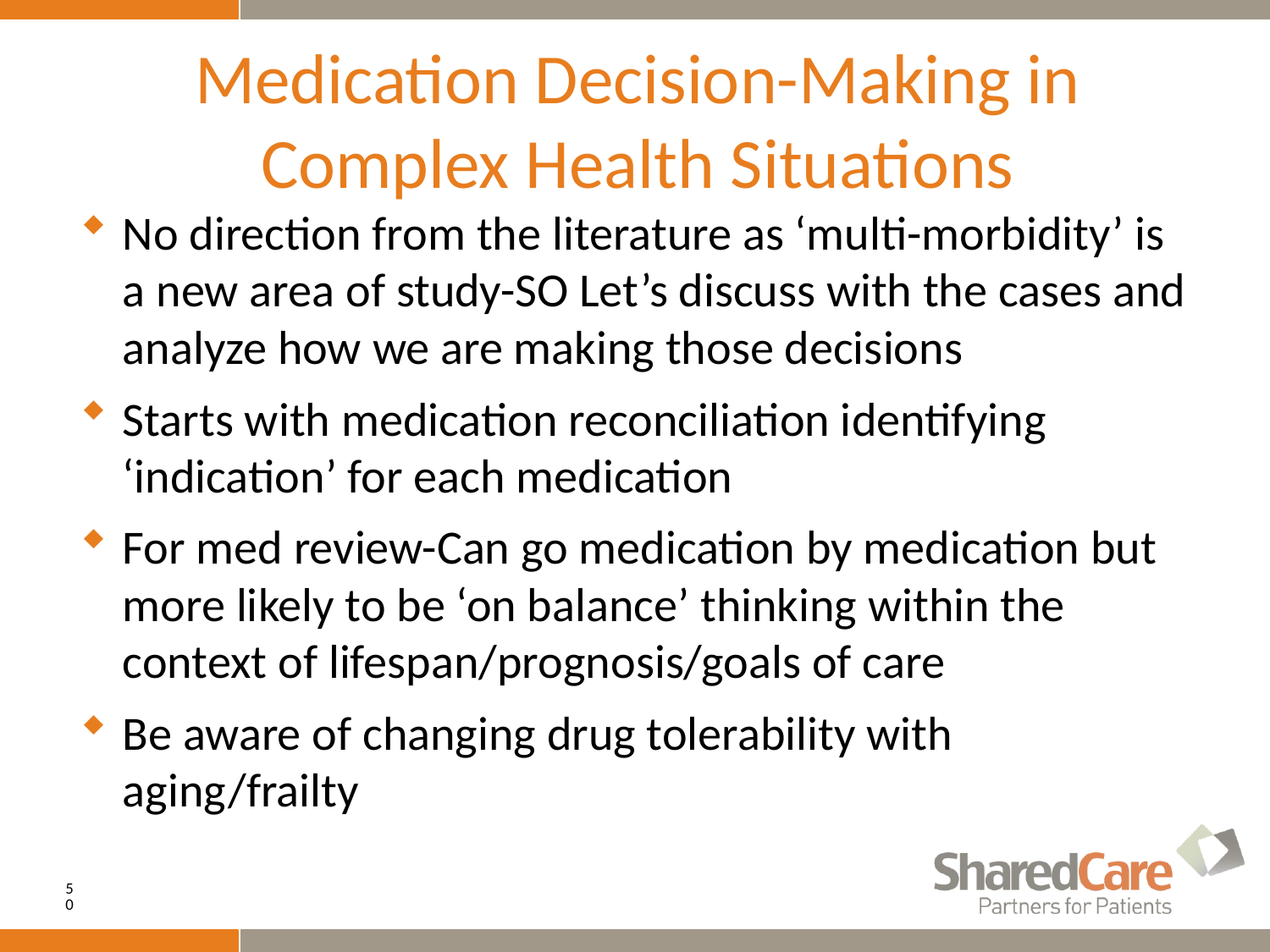

# Medication Decision-Making in Complex Health Situations
No direction from the literature as ‘multi-morbidity’ is a new area of study-SO Let’s discuss with the cases and analyze how we are making those decisions
Starts with medication reconciliation identifying ‘indication’ for each medication
For med review-Can go medication by medication but more likely to be ‘on balance’ thinking within the context of lifespan/prognosis/goals of care
Be aware of changing drug tolerability with aging/frailty
50